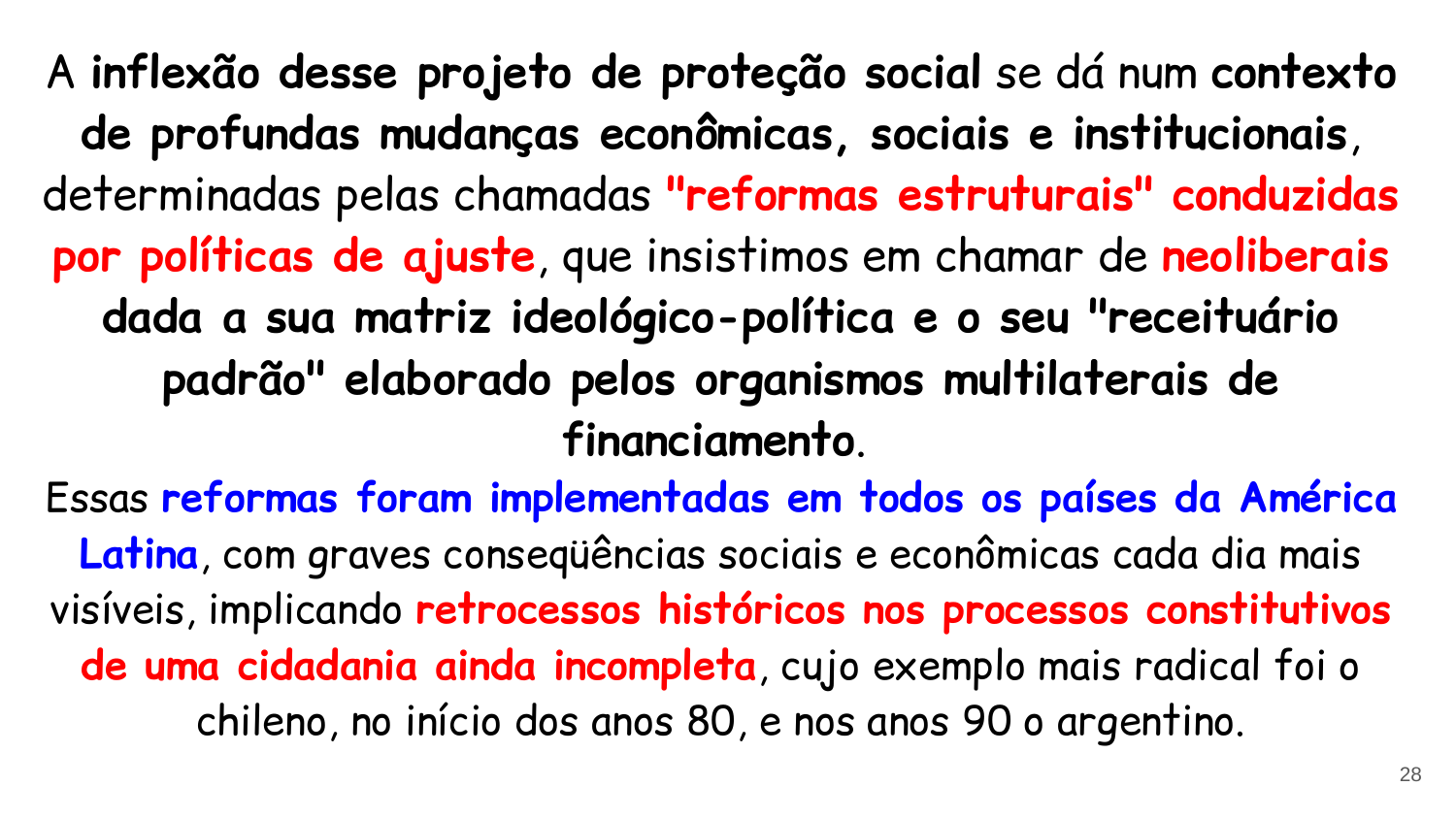

A inflexão desse projeto de proteção social se dá num contexto de profundas mudanças econômicas, sociais e institucionais, determinadas pelas chamadas "reformas estruturais" conduzidas por políticas de ajuste, que insistimos em chamar de neoliberais dada a sua matriz ideológico-política e o seu "receituário padrão" elaborado pelos organismos multilaterais de financiamento.
Essas reformas foram implementadas em todos os países da América Latina, com graves conseqüências sociais e econômicas cada dia mais visíveis, implicando retrocessos históricos nos processos constitutivos de uma cidadania ainda incompleta, cujo exemplo mais radical foi o chileno, no início dos anos 80, e nos anos 90 o argentino.
28